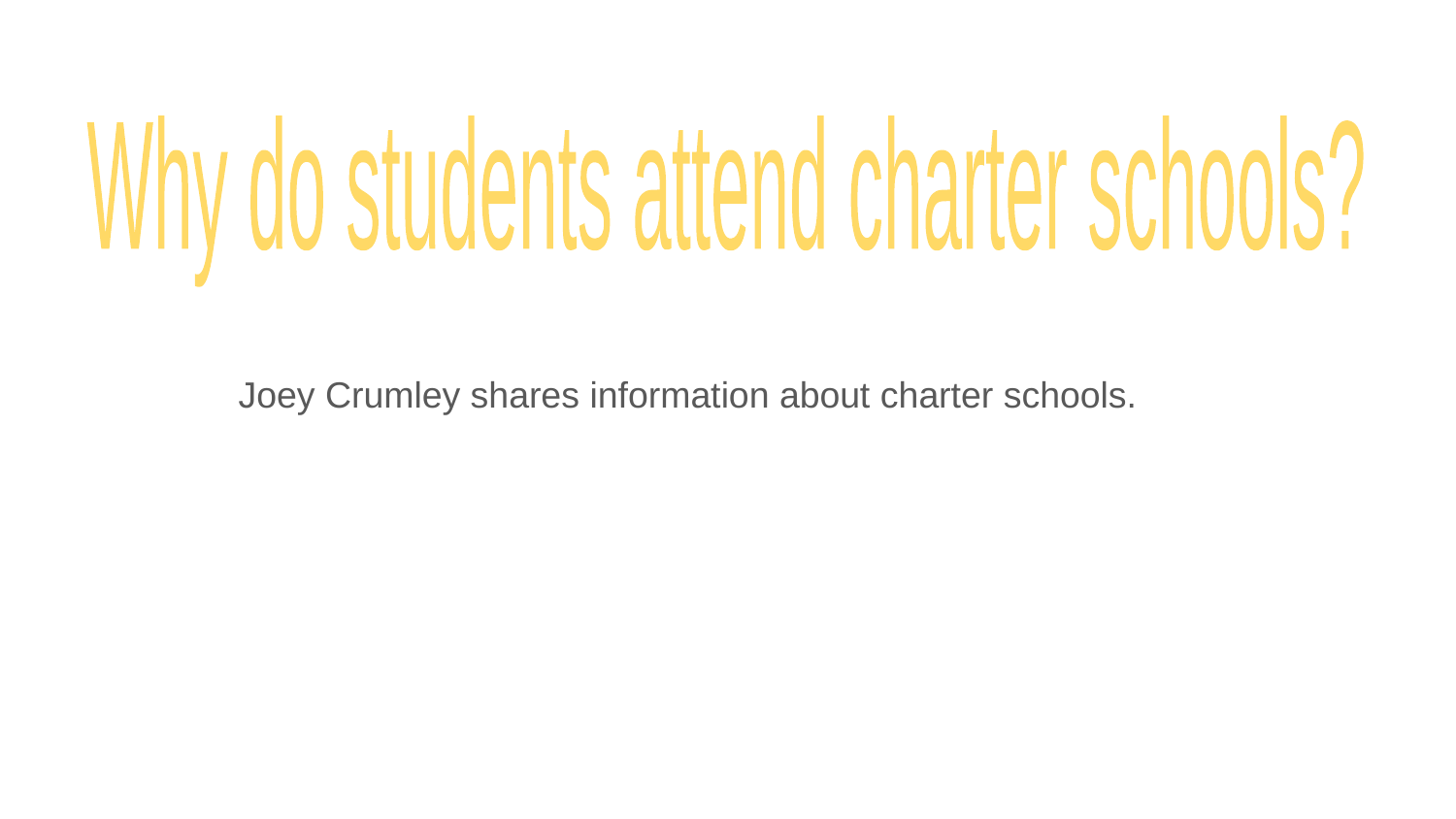

Why do students attend charter schools?
Joey Crumley shares information about charter schools.